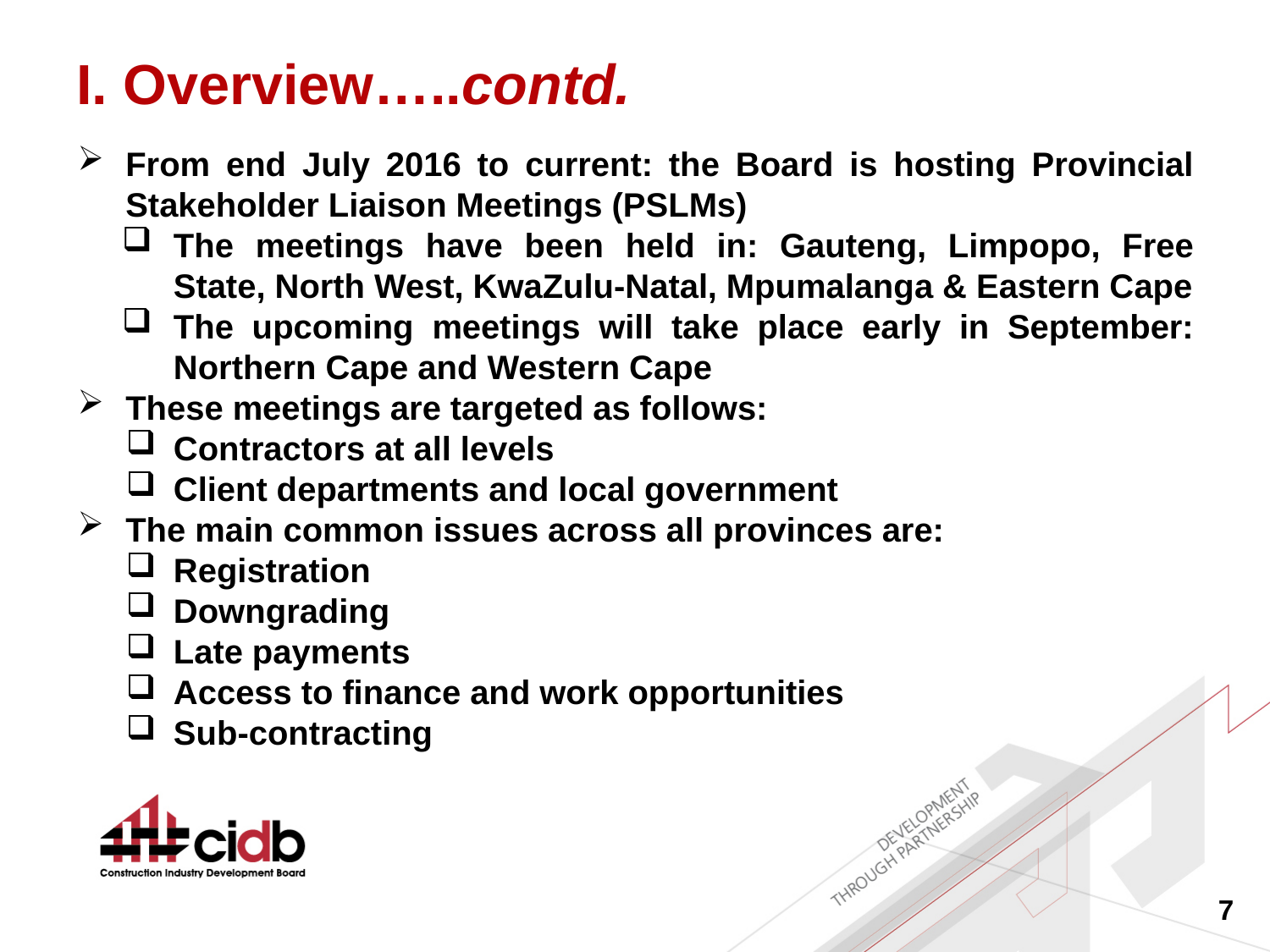

# I. Overview…..contd.
From end July 2016 to current: the Board is hosting Provincial Stakeholder Liaison Meetings (PSLMs)
The meetings have been held in: Gauteng, Limpopo, Free State, North West, KwaZulu-Natal, Mpumalanga & Eastern Cape
The upcoming meetings will take place early in September: Northern Cape and Western Cape
These meetings are targeted as follows:
Contractors at all levels
Client departments and local government
The main common issues across all provinces are:
Registration
Downgrading
Late payments
Access to finance and work opportunities
Sub-contracting